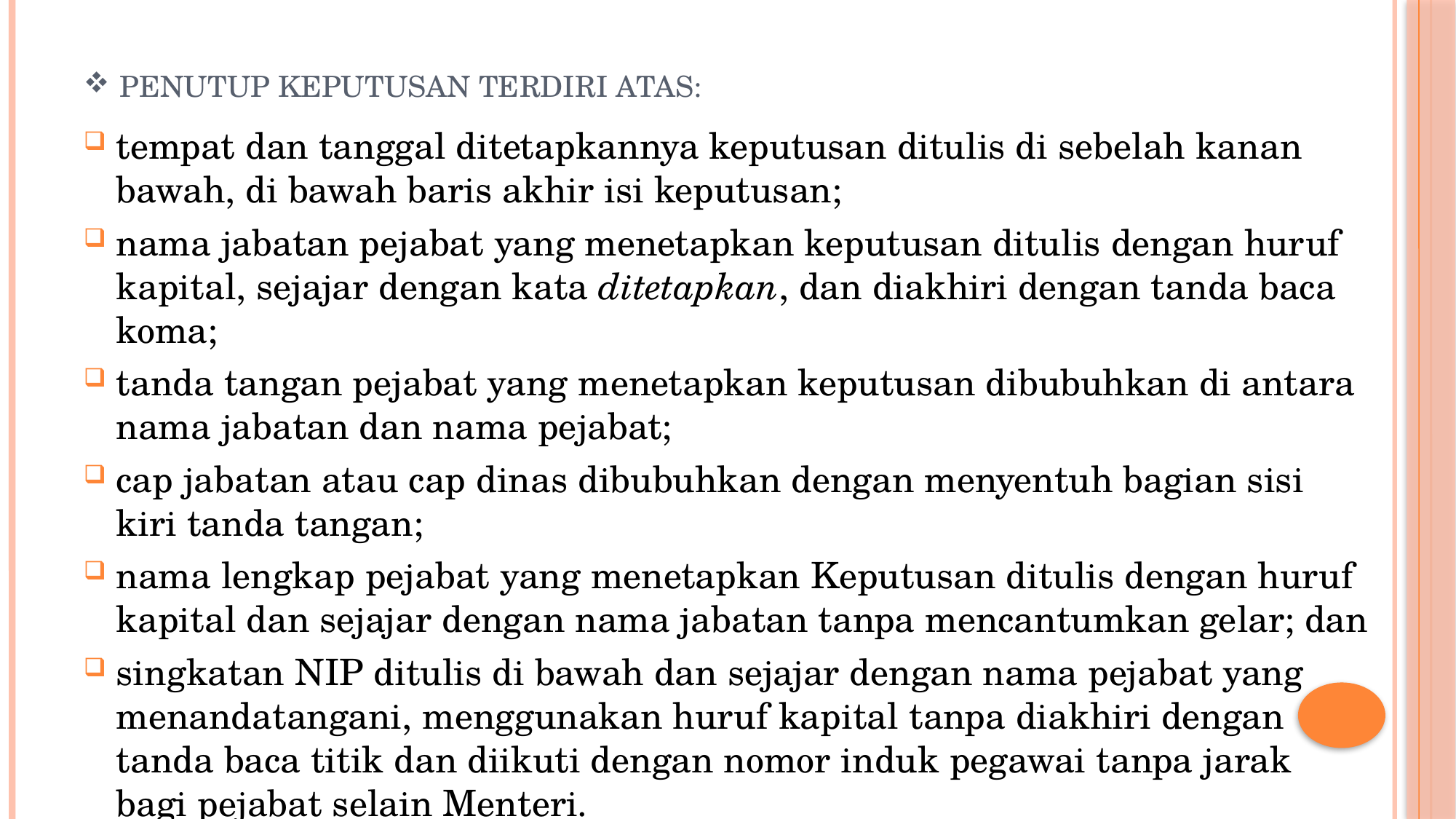

# Penutup Keputusan terdiri atas:
tempat dan tanggal ditetapkannya keputusan ditulis di sebelah kanan bawah, di bawah baris akhir isi keputusan;
nama jabatan pejabat yang menetapkan keputusan ditulis dengan huruf kapital, sejajar dengan kata ditetapkan, dan diakhiri dengan tanda baca koma;
tanda tangan pejabat yang menetapkan keputusan dibubuhkan di antara nama jabatan dan nama pejabat;
cap jabatan atau cap dinas dibubuhkan dengan menyentuh bagian sisi kiri tanda tangan;
nama lengkap pejabat yang menetapkan Keputusan ditulis dengan huruf kapital dan sejajar dengan nama jabatan tanpa mencantumkan gelar; dan
singkatan NIP ditulis di bawah dan sejajar dengan nama pejabat yang menandatangani, menggunakan huruf kapital tanpa diakhiri dengan tanda baca titik dan diikuti dengan nomor induk pegawai tanpa jarak bagi pejabat selain Menteri.
Lampiran Keputusan.